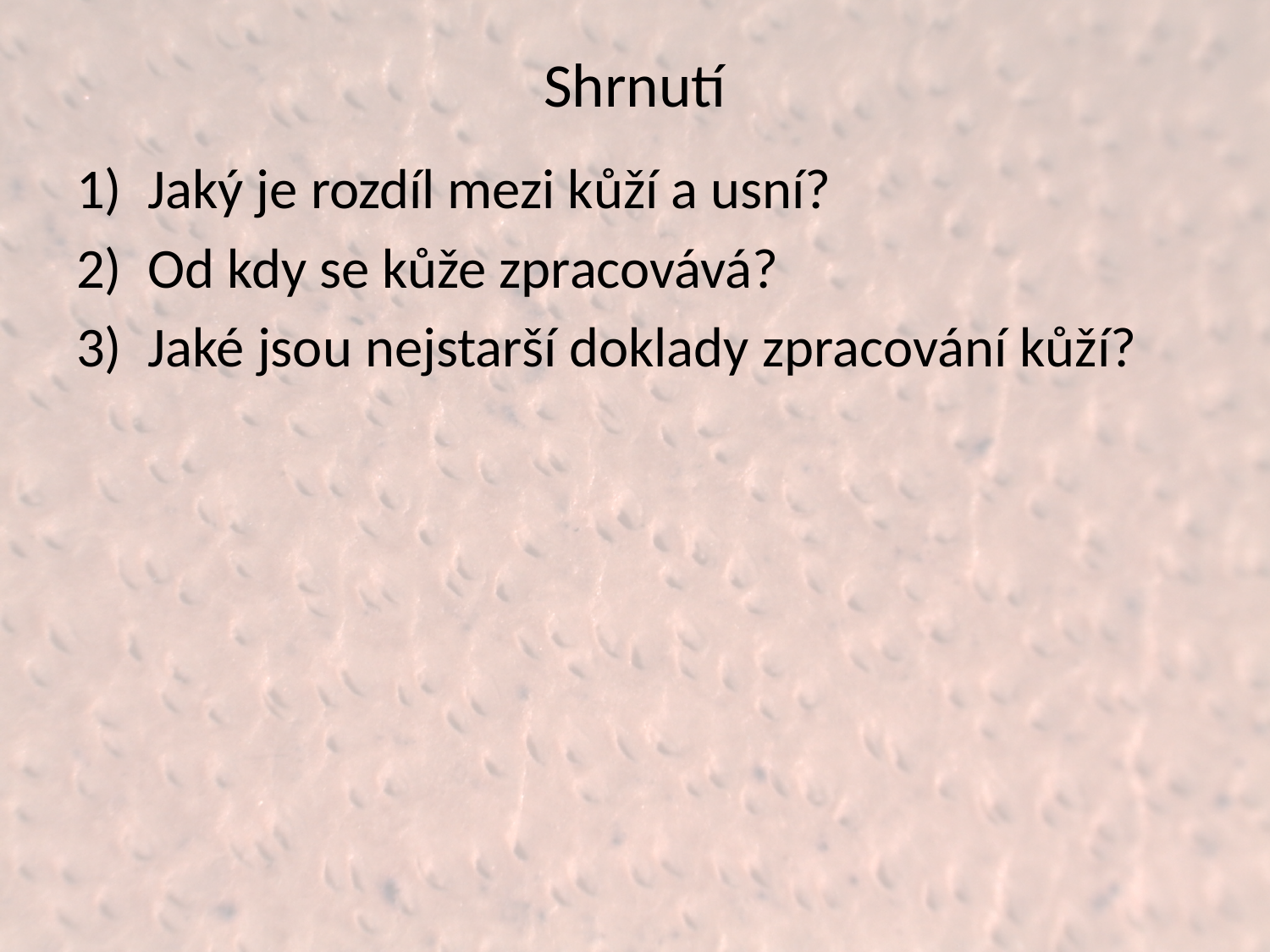

# Shrnutí
Jaký je rozdíl mezi kůží a usní?
Od kdy se kůže zpracovává?
Jaké jsou nejstarší doklady zpracování kůží?